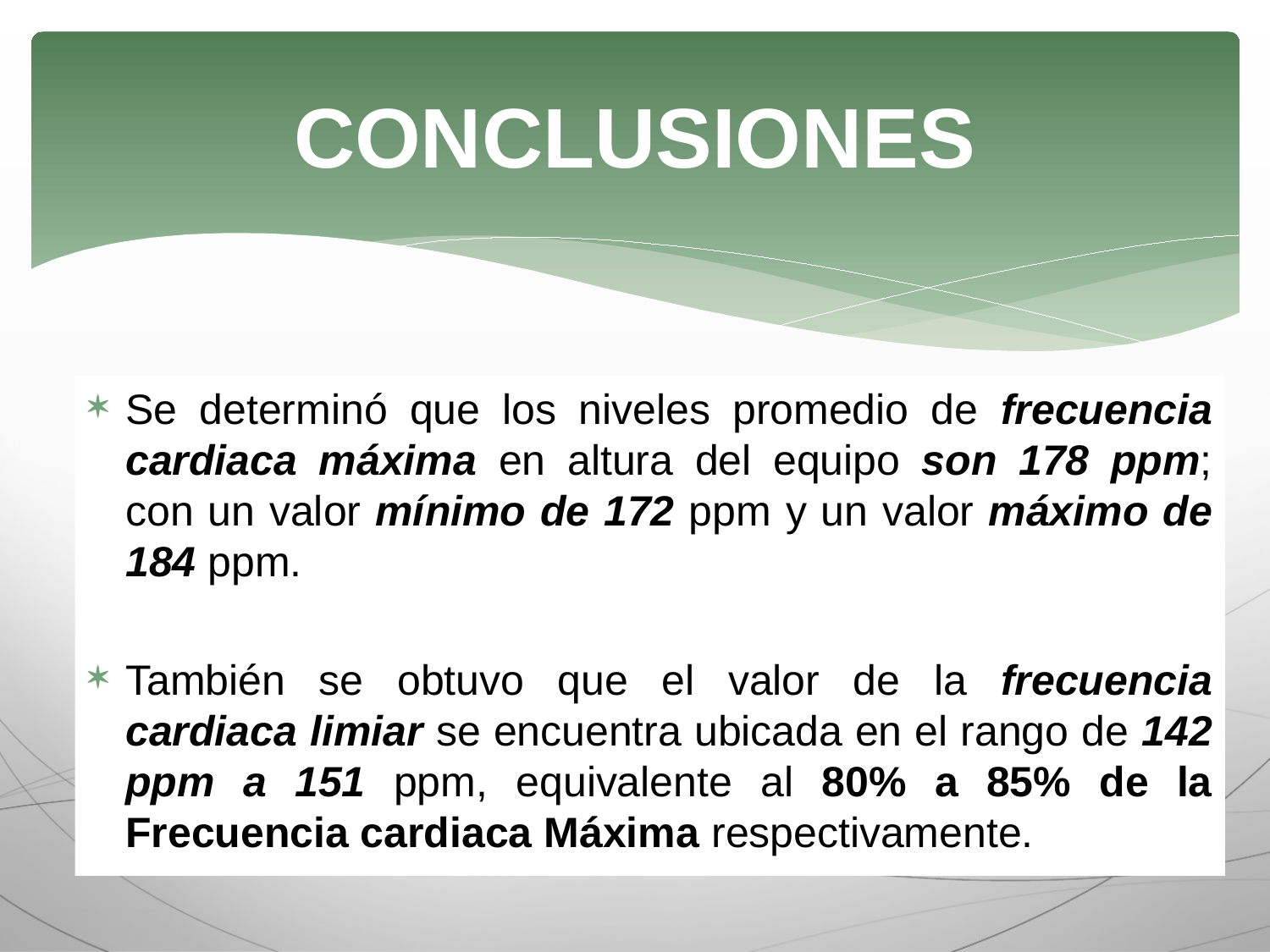

# CONCLUSIONES
Se determinó que los niveles promedio de frecuencia cardiaca máxima en altura del equipo son 178 ppm; con un valor mínimo de 172 ppm y un valor máximo de 184 ppm.

También se obtuvo que el valor de la frecuencia cardiaca limiar se encuentra ubicada en el rango de 142 ppm a 151 ppm, equivalente al 80% a 85% de la Frecuencia cardiaca Máxima respectivamente.